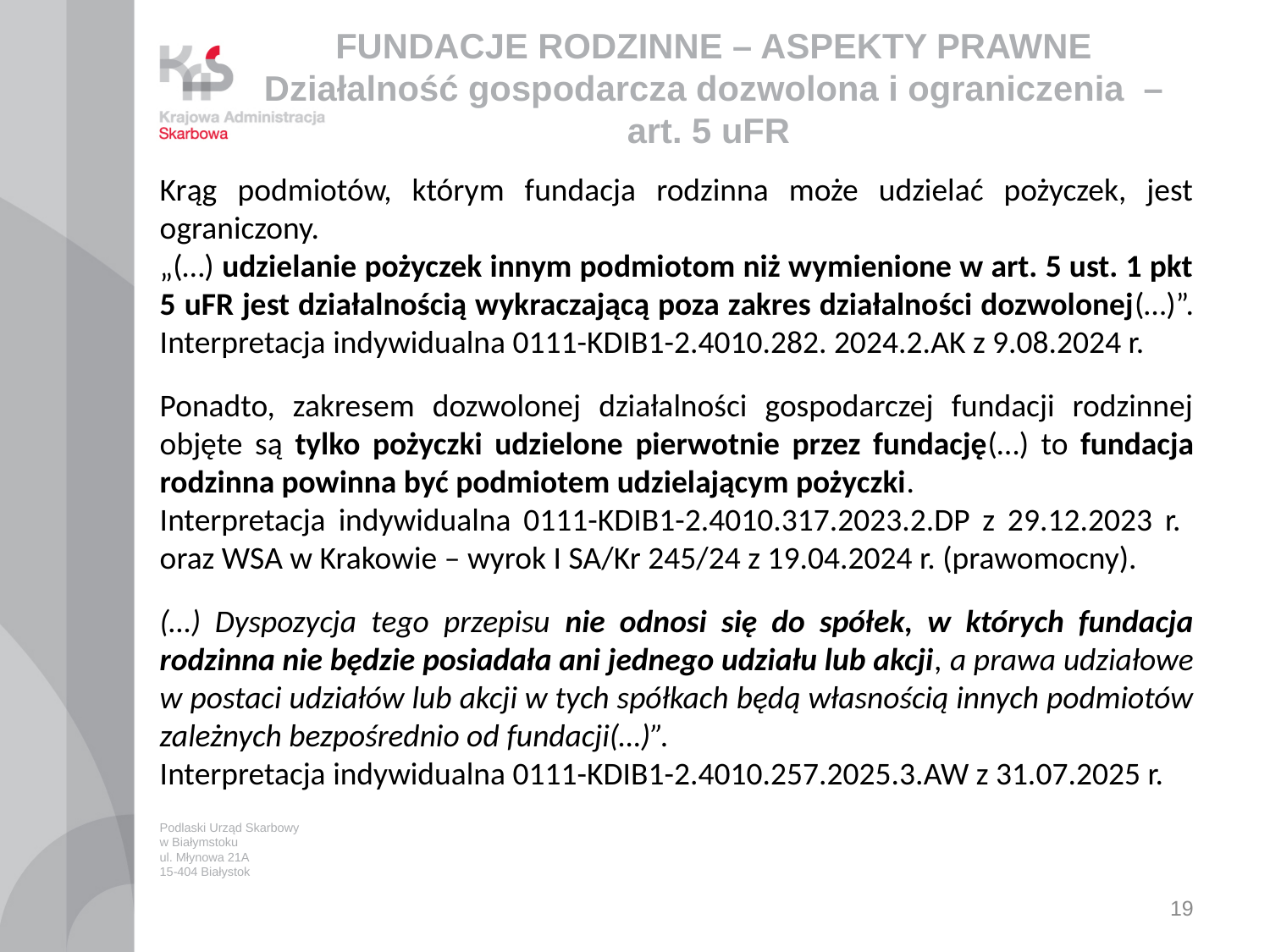

# FUNDACJE RODZINNE – ASPEKTY PRAWNE Działalność gospodarcza dozwolona i ograniczenia  – art. 5 uFR

Krąg podmiotów, którym fundacja rodzinna może udzielać pożyczek, jest ograniczony.
„(…) udzielanie pożyczek innym podmiotom niż wymienione w art. 5 ust. 1 pkt 5 uFR jest działalnością wykraczającą poza zakres działalności dozwolonej(…)”. Interpretacja indywidualna 0111-KDIB1-2.4010.282. 2024.2.AK z 9.08.2024 r.

Ponadto, zakresem dozwolonej działalności gospodarczej fundacji rodzinnej objęte są tylko pożyczki udzielone pierwotnie przez fundację(…) to fundacja rodzinna powinna być podmiotem udzielającym pożyczki.
Interpretacja indywidualna 0111-KDIB1-2.4010.317.2023.2.DP z 29.12.2023 r.  oraz WSA w Krakowie – wyrok I SA/Kr 245/24 z 19.04.2024 r. (prawomocny).

(…) Dyspozycja tego przepisu nie odnosi się do spółek, w których fundacja rodzinna nie będzie posiadała ani jednego udziału lub akcji, a prawa udziałowe w postaci udziałów lub akcji w tych spółkach będą własnością innych podmiotów zależnych bezpośrednio od fundacji(…)”.
Interpretacja indywidualna 0111-KDIB1-2.4010.257.2025.3.AW z 31.07.2025 r.
Podlaski Urząd Skarbowy
w Białymstoku
ul. Młynowa 21A
15-404 Białystok
19